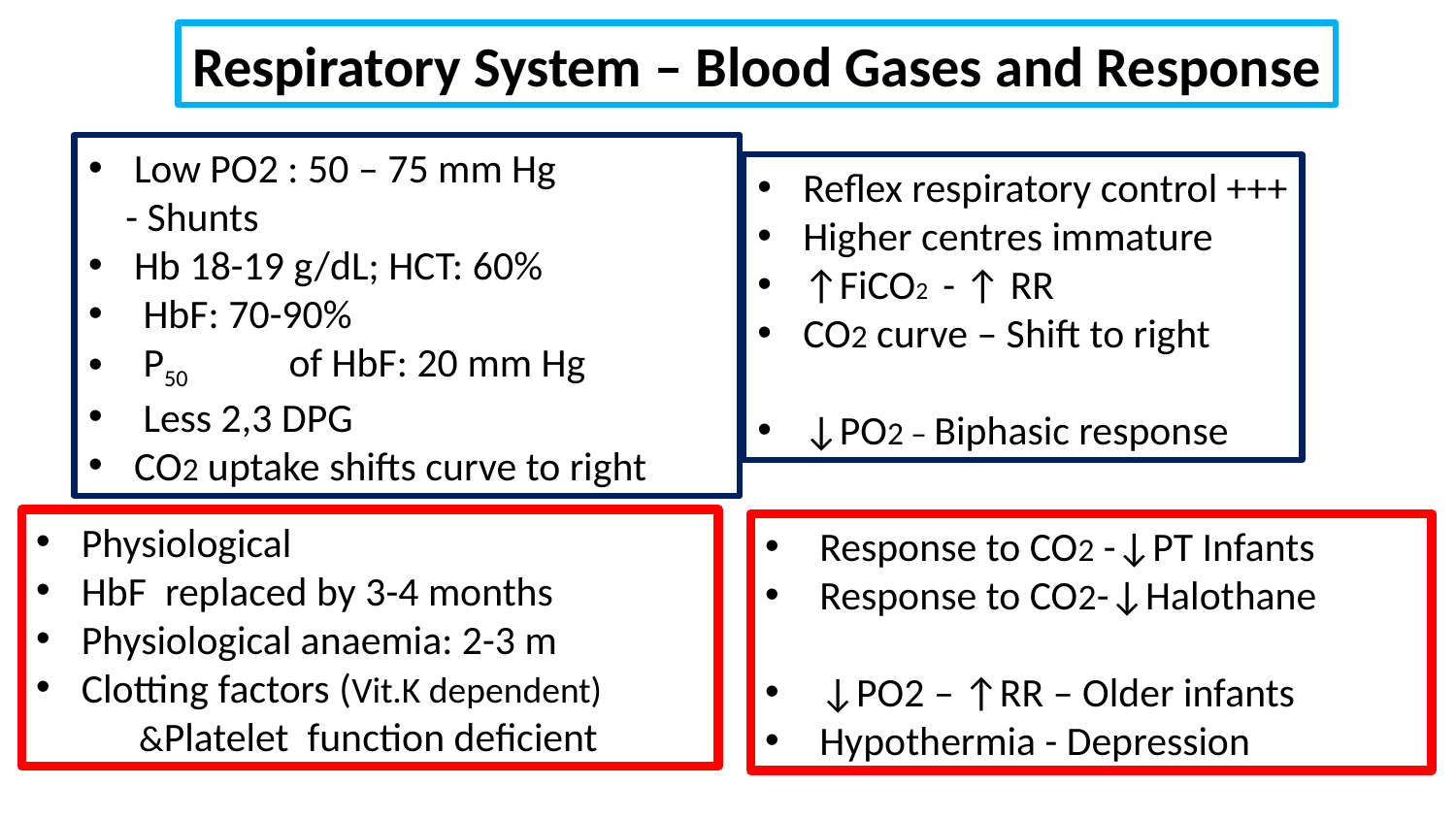

Respiratory System – Blood Gases and Response
Low PO2 : 50 – 75 mm Hg
    - Shunts
Hb 18-19 g/dL; HCT: 60%
HbF: 70-90%
P50	of HbF: 20 mm Hg
Less 2,3 DPG
CO2 uptake shifts curve to right
Reflex respiratory control +++
Higher centres immature
↑FiCO2  - ↑ RR
CO2 curve – Shift to right

↓PO2 – Biphasic response
Physiological
HbF  replaced by 3-4 months
Physiological anaemia: 2-3 m
Clotting factors (Vit.K dependent)                    &Platelet  function deficient
Response to CO2 -↓PT Infants
Response to CO2-↓Halothane

↓PO2 – ↑RR – Older infants
Hypothermia - Depression